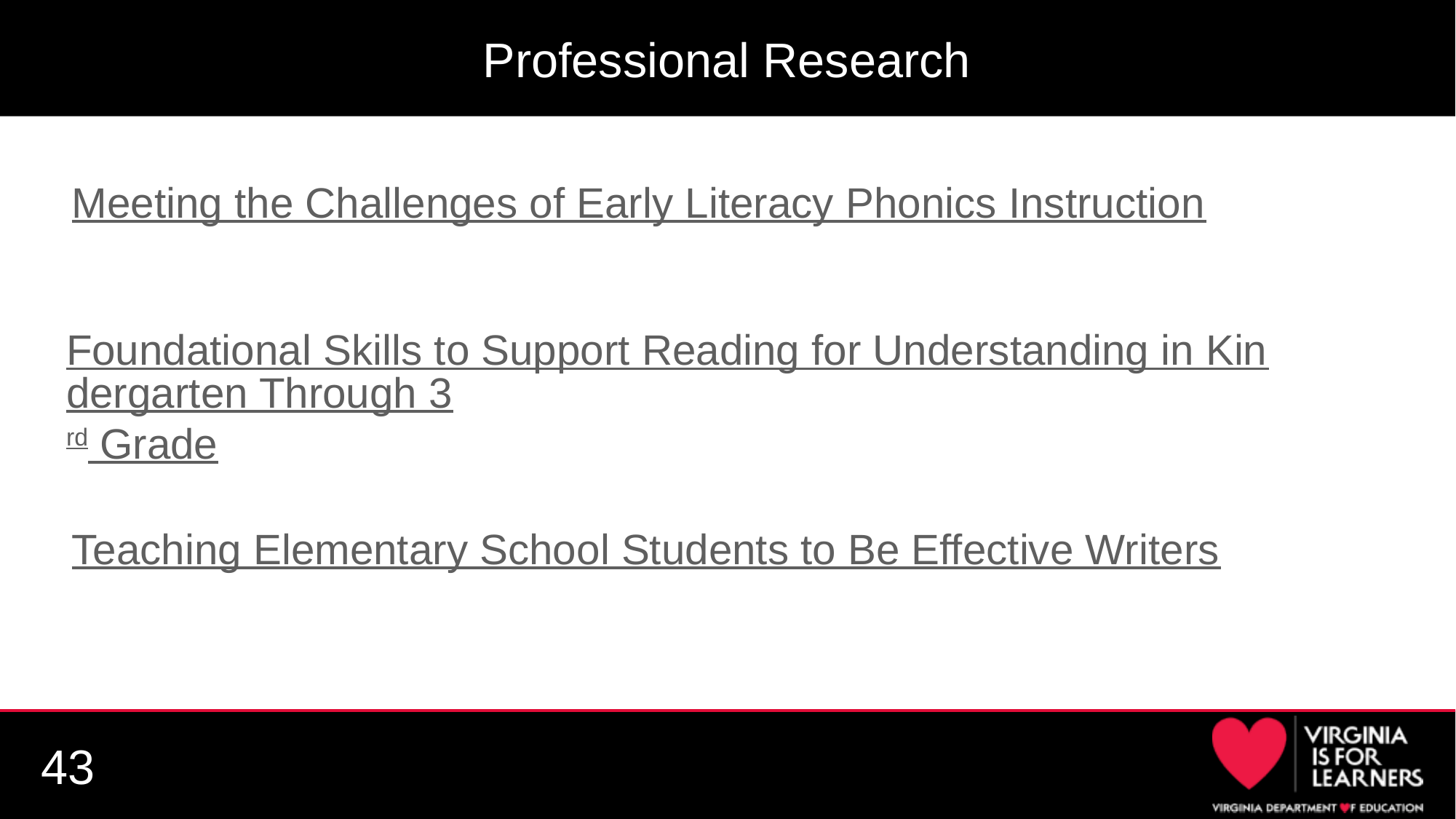

# Professional Research
Meeting the Challenges of Early Literacy Phonics Instruction
Foundational Skills to Support Reading for Understanding in Kindergarten Through 3rd Grade
Teaching Elementary School Students to Be Effective Writers